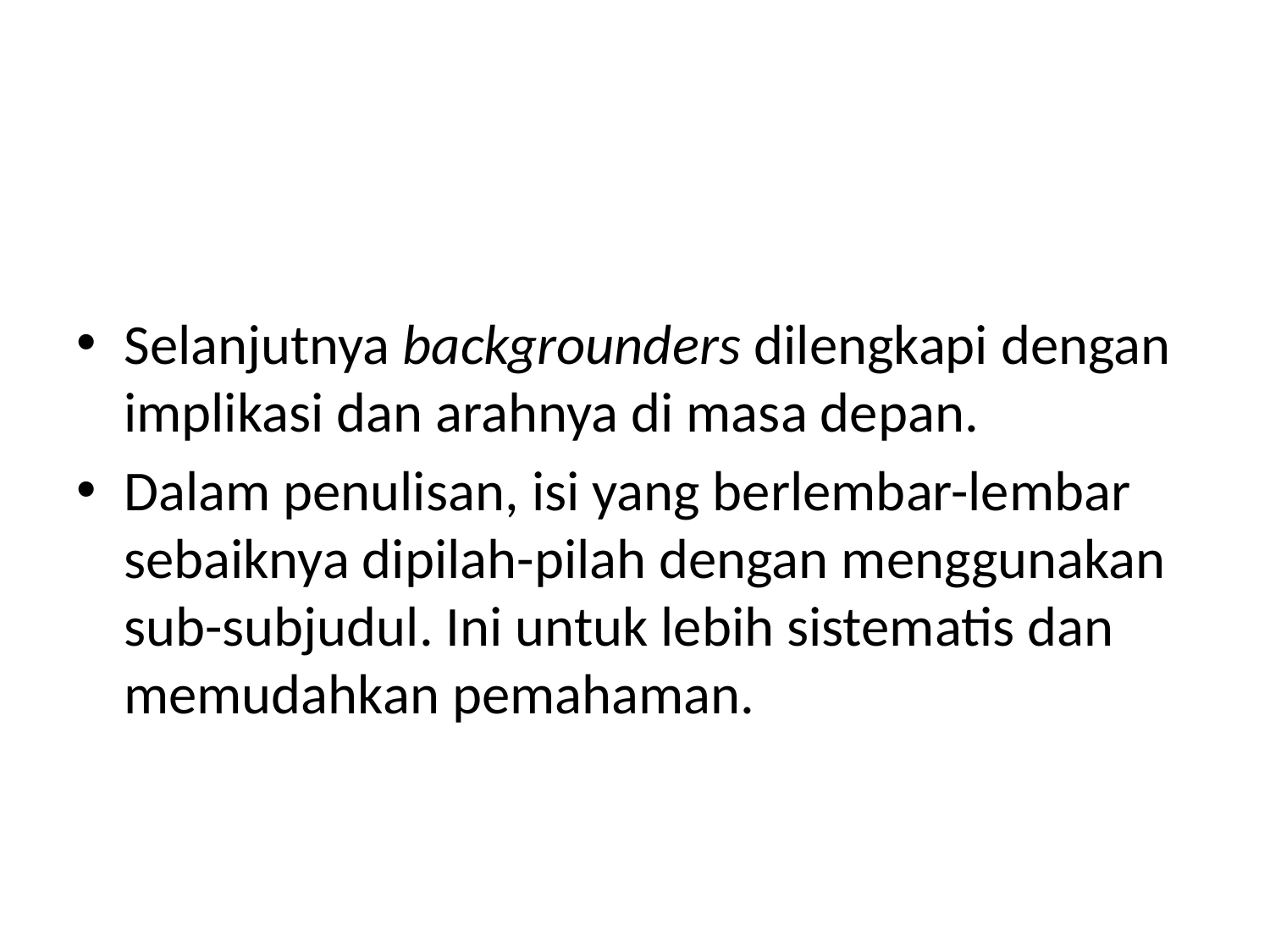

Selanjutnya backgrounders dilengkapi dengan implikasi dan arahnya di masa depan.
Dalam penulisan, isi yang berlembar-lembar sebaiknya dipilah-pilah dengan menggunakan sub-subjudul. Ini untuk lebih sistematis dan memudahkan pemahaman.